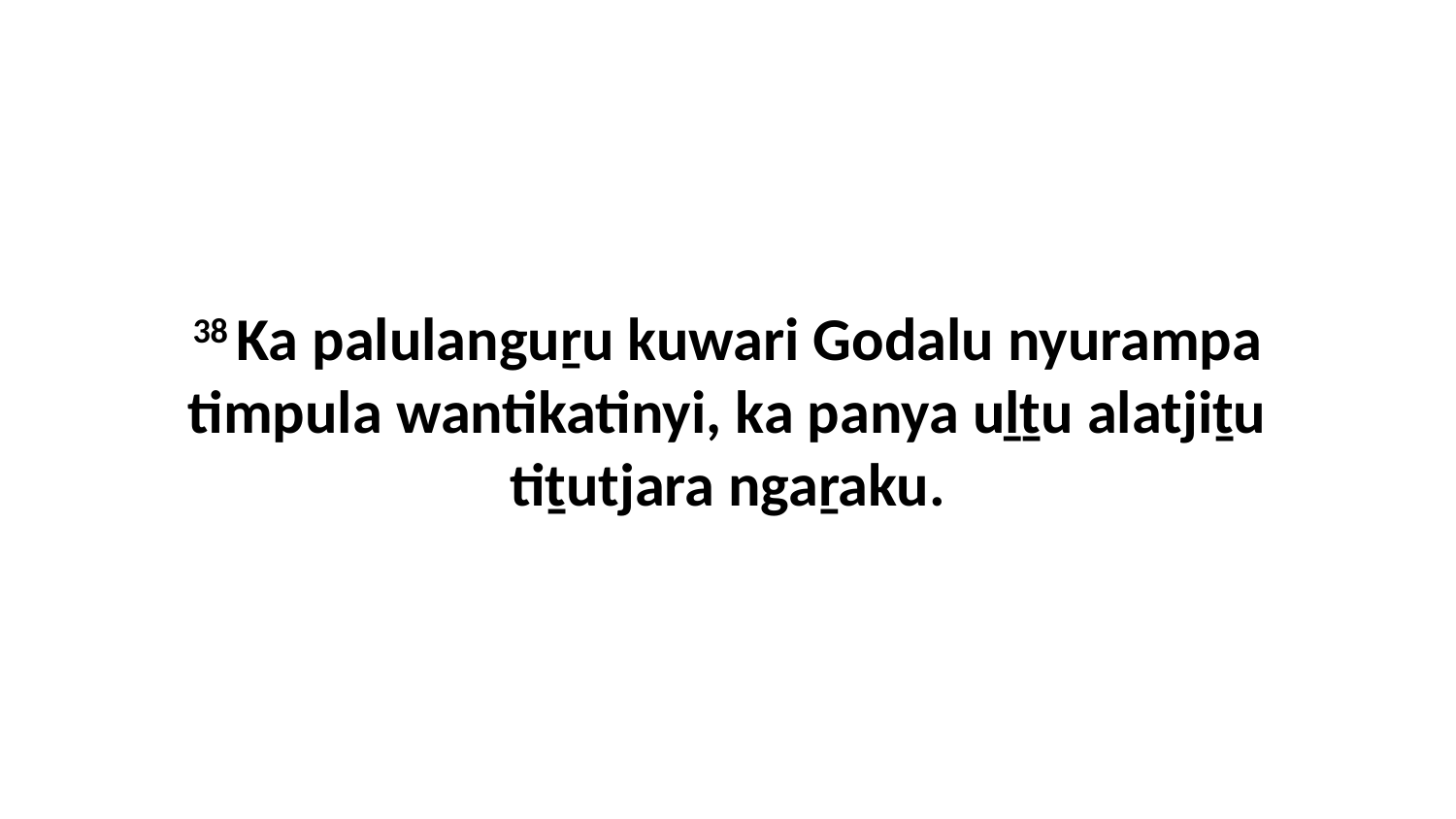

38 Ka palulanguṟu kuwari Godalu nyurampa timpula wantikatinyi, ka panya uḻṯu alatjiṯu tiṯutjara ngaṟaku.